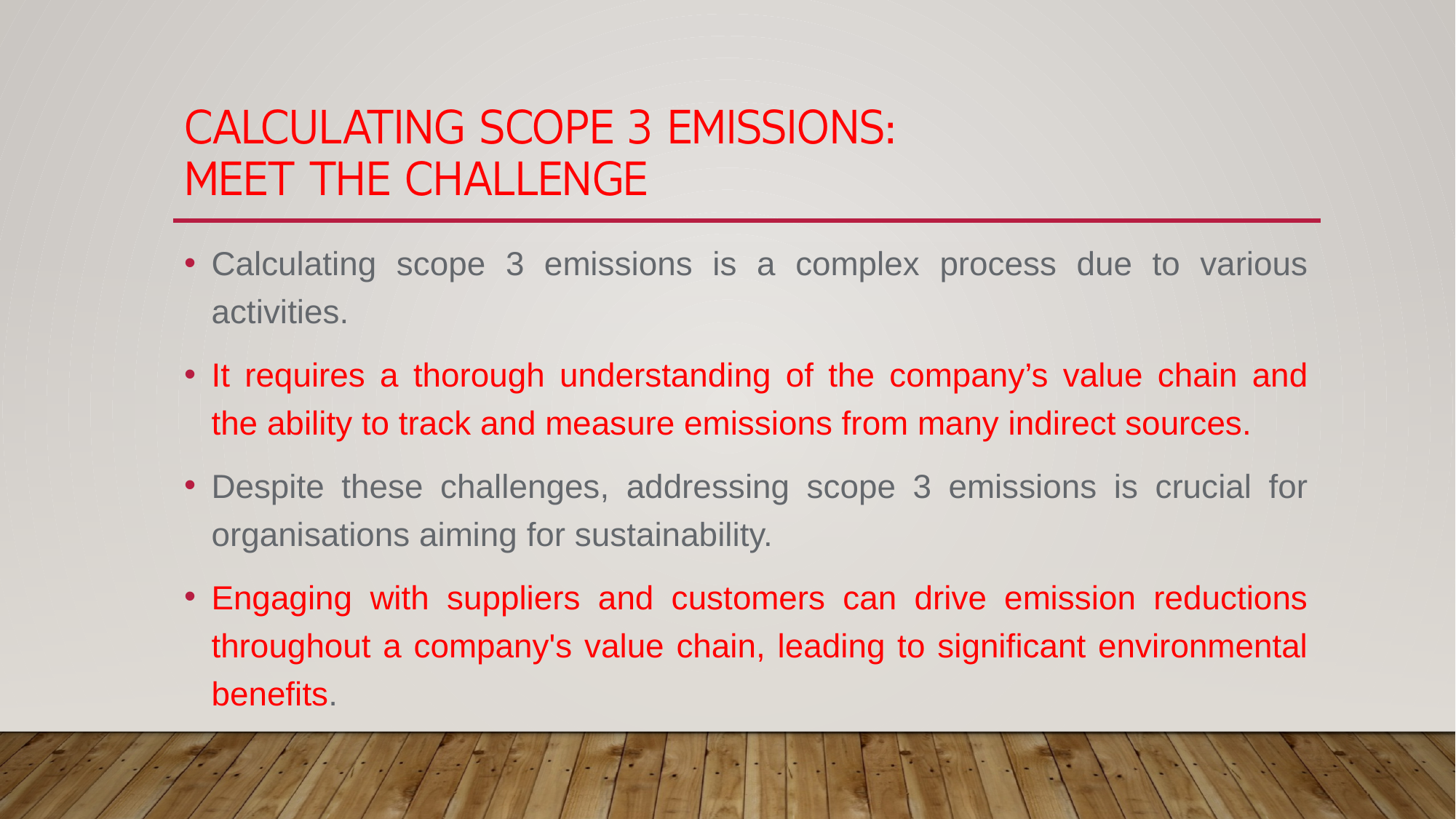

# Calculating Scope 3 emissions: Meet the challenge
Calculating scope 3 emissions is a complex process due to various activities.
It requires a thorough understanding of the company’s value chain and the ability to track and measure emissions from many indirect sources.
Despite these challenges, addressing scope 3 emissions is crucial for organisations aiming for sustainability.
Engaging with suppliers and customers can drive emission reductions throughout a company's value chain, leading to significant environmental benefits.